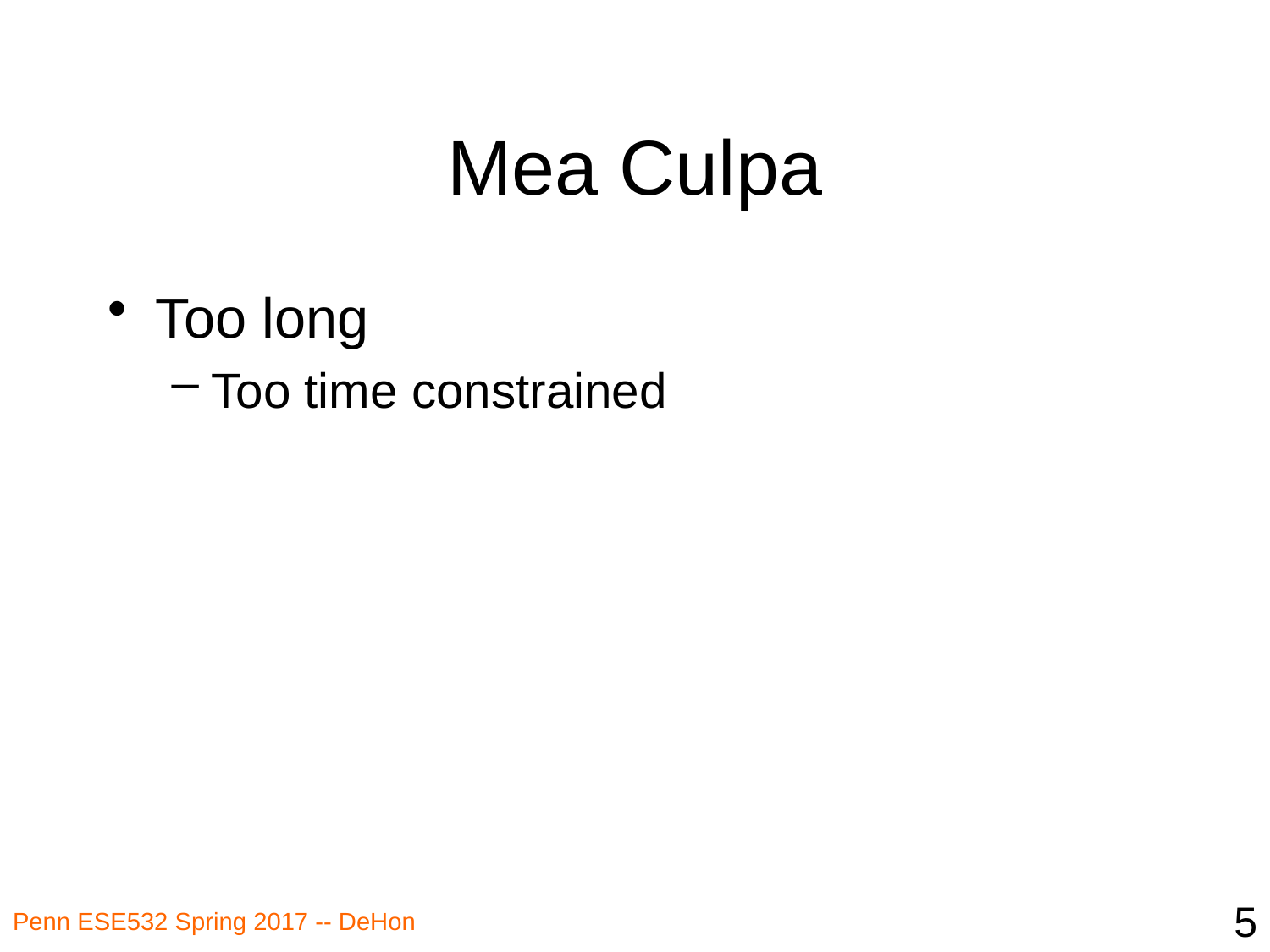

# Mea Culpa
Too long
Too time constrained
5
Penn ESE532 Spring 2017 -- DeHon